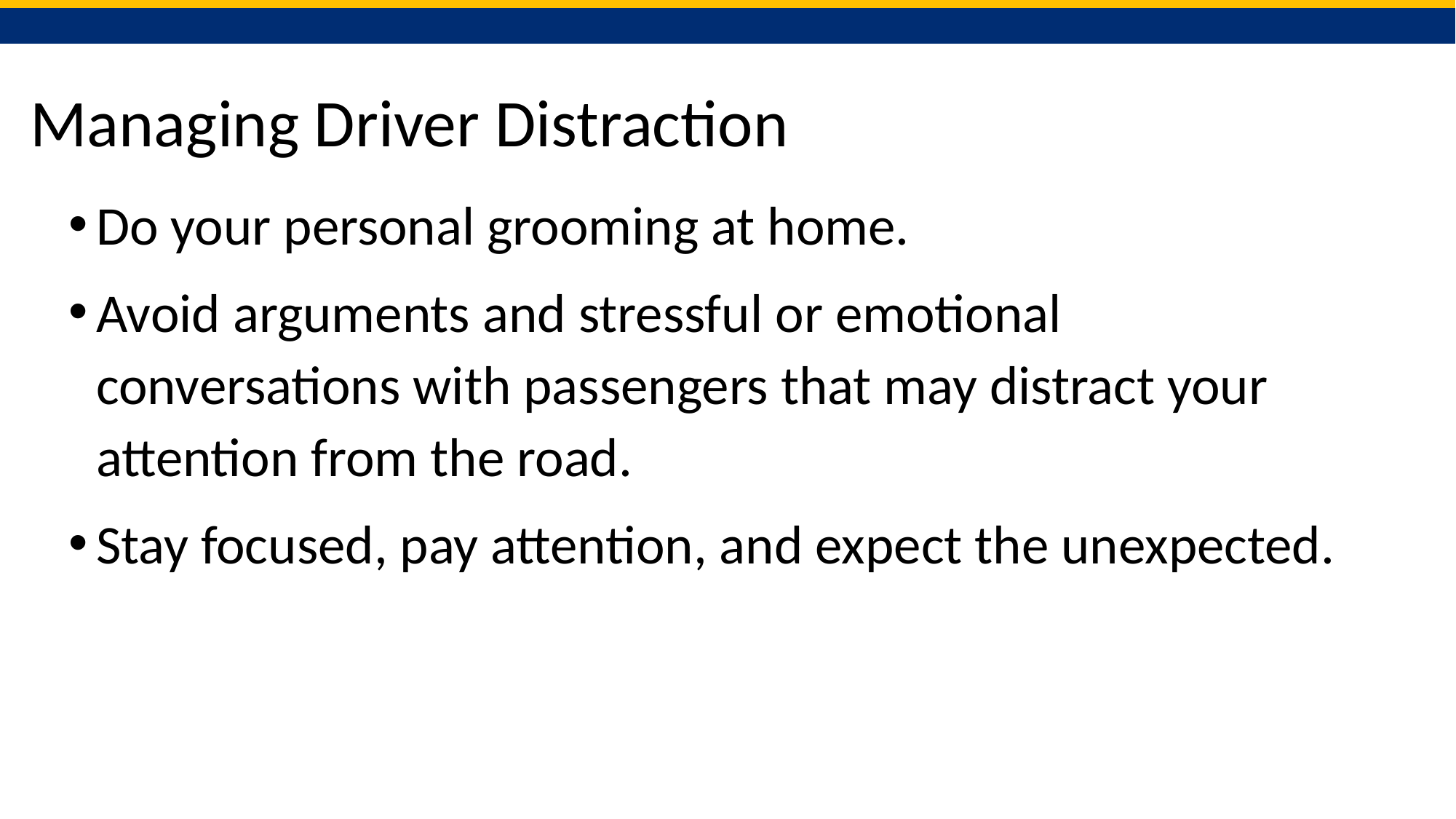

# Managing Driver Distraction
Do your personal grooming at home.
Avoid arguments and stressful or emotional conversations with passengers that may distract your attention from the road.
Stay focused, pay attention, and expect the unexpected.